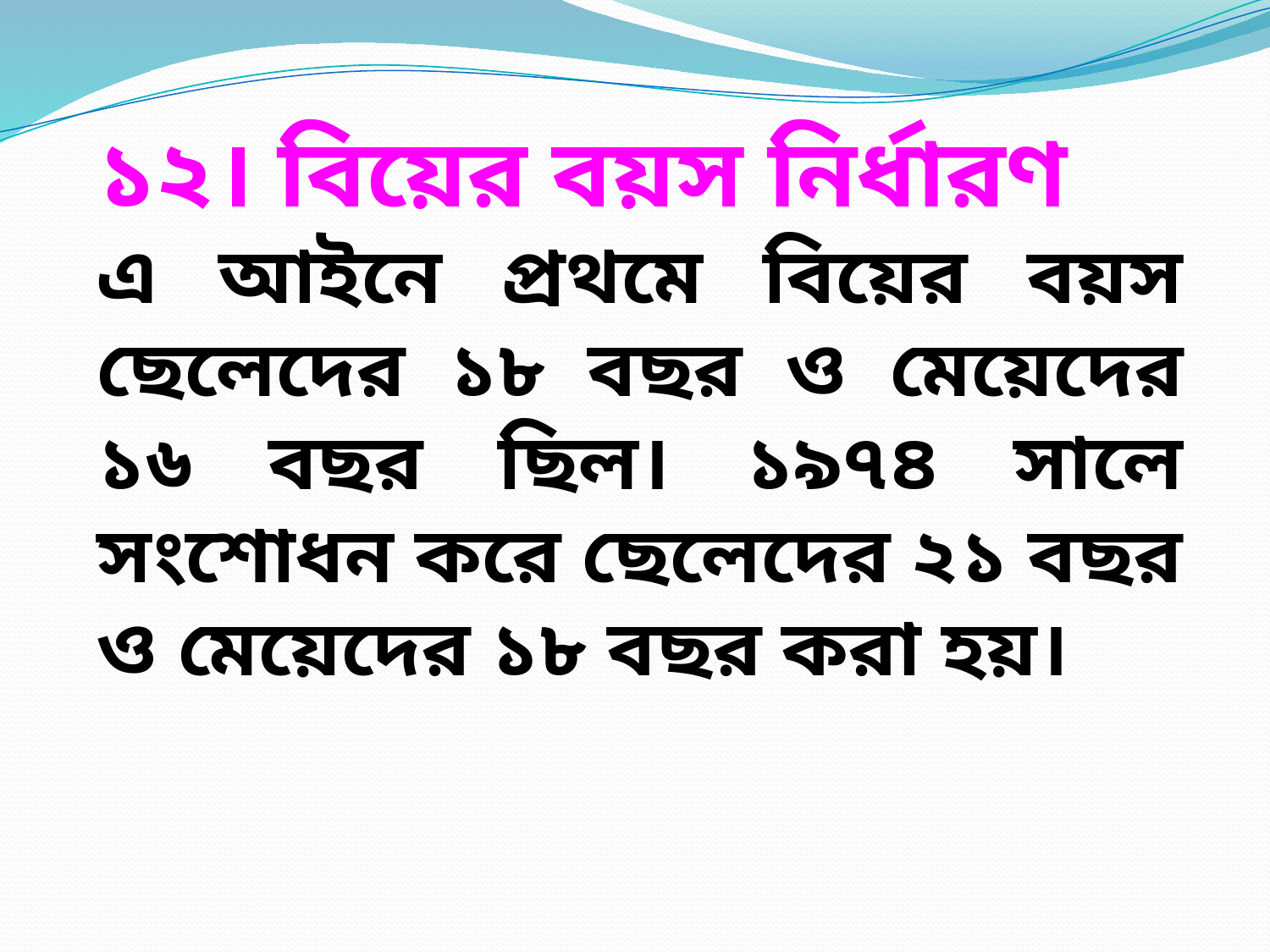

১২। বিয়ের বয়স নির্ধারণ
এ আইনে প্রথমে বিয়ের বয়স ছেলেদের ১৮ বছর ও মেয়েদের ১৬ বছর ছিল। ১৯৭৪ সালে সংশোধন করে ছেলেদের ২১ বছর ও মেয়েদের ১৮ বছর করা হয়।